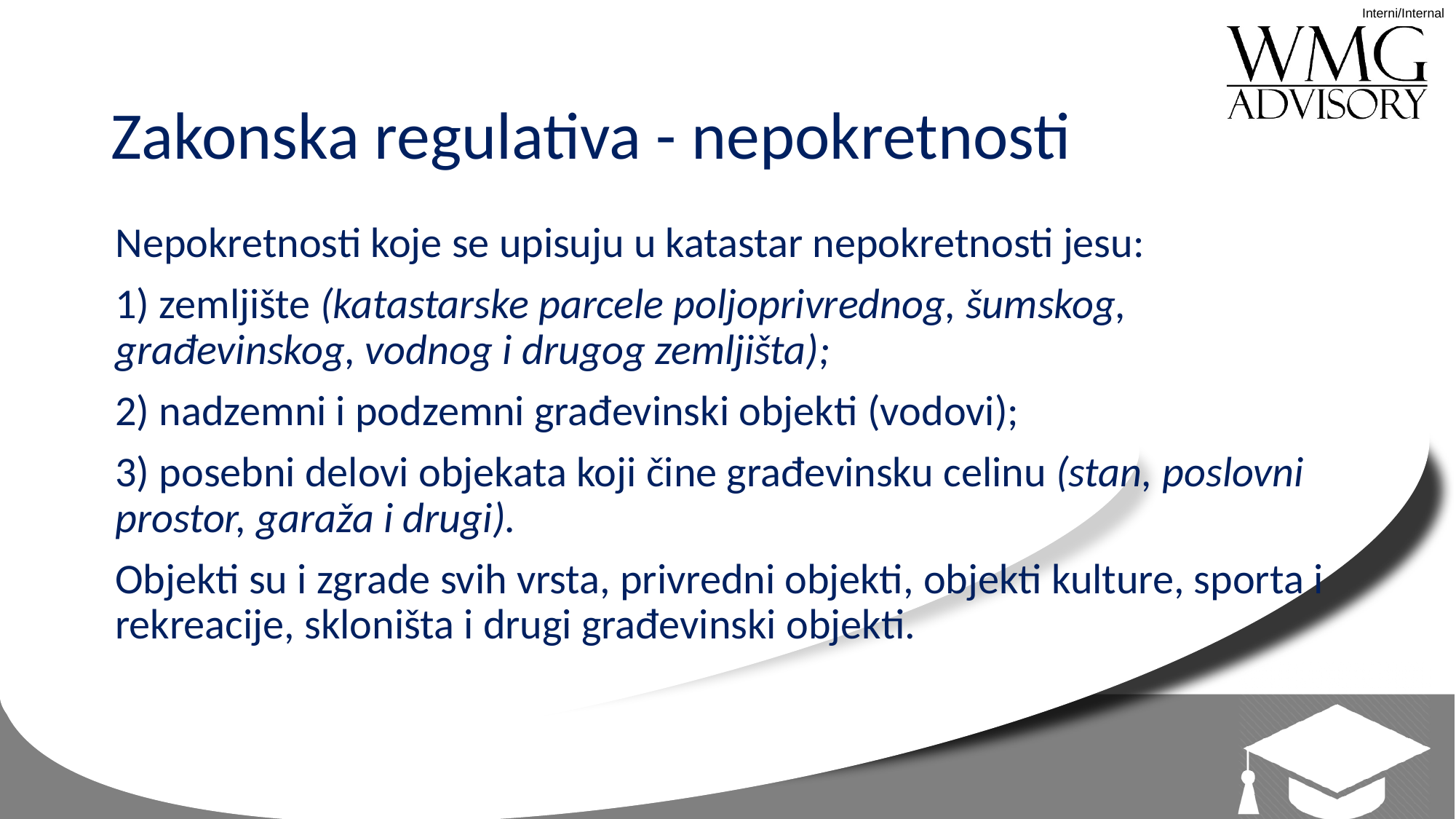

# Zakonska regulativa - nepokretnosti
Nepokretnosti koje se upisuju u katastar nepokretnosti jesu:
1) zemljište (katastarske parcele poljoprivrednog, šumskog, građevinskog, vodnog i drugog zemljišta);
2) nadzemni i podzemni građevinski objekti (vodovi);
3) posebni delovi objekata koji čine građevinsku celinu (stan, poslovni prostor, garaža i drugi).
Objekti su i zgrade svih vrsta, privredni objekti, objekti kulture, sporta i rekreacije, skloništa i drugi građevinski objekti.